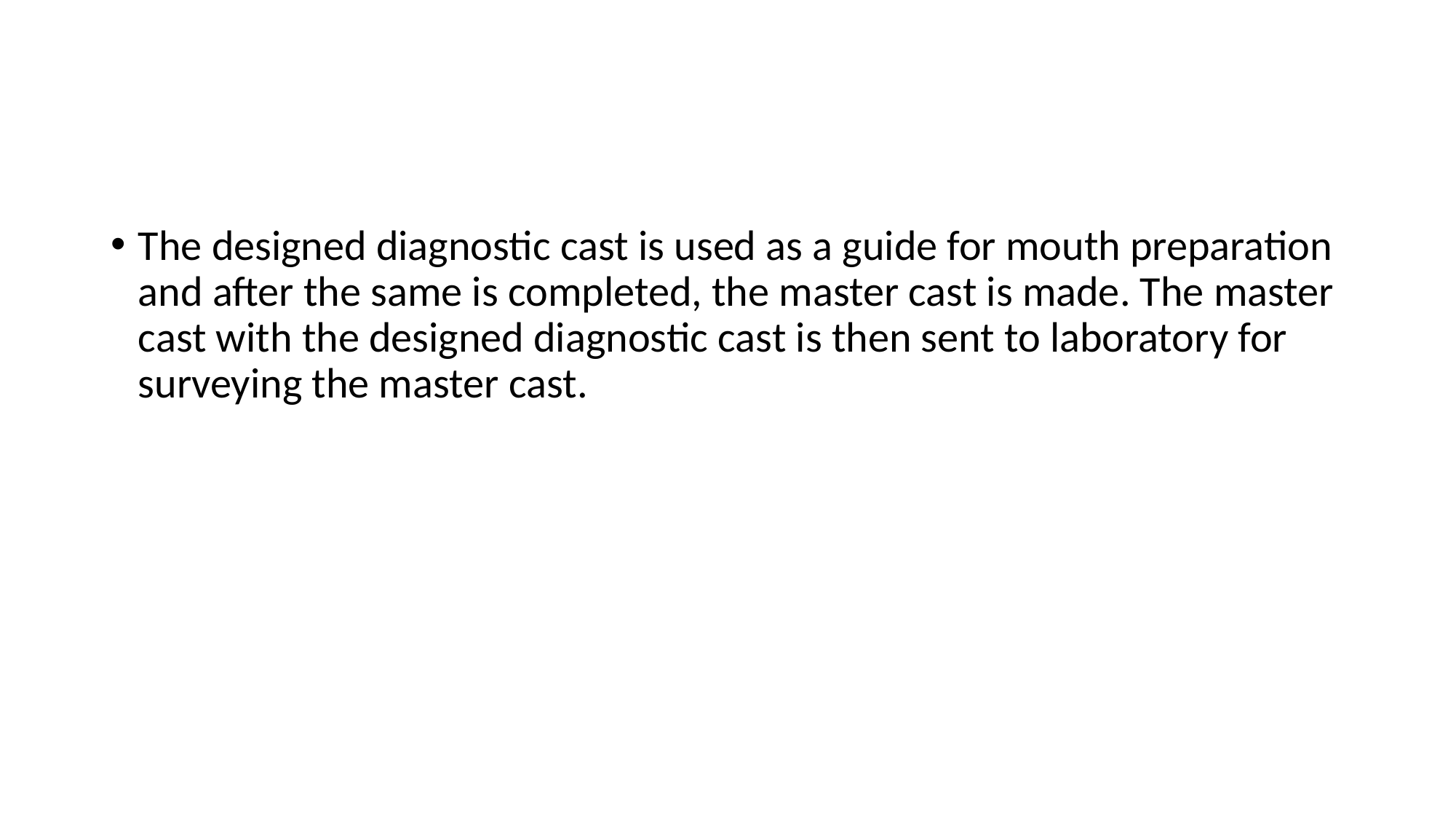

#
The designed diagnostic cast is used as a guide for mouth preparation and after the same is completed, the master cast is made. The master cast with the designed diagnostic cast is then sent to laboratory for surveying the master cast.